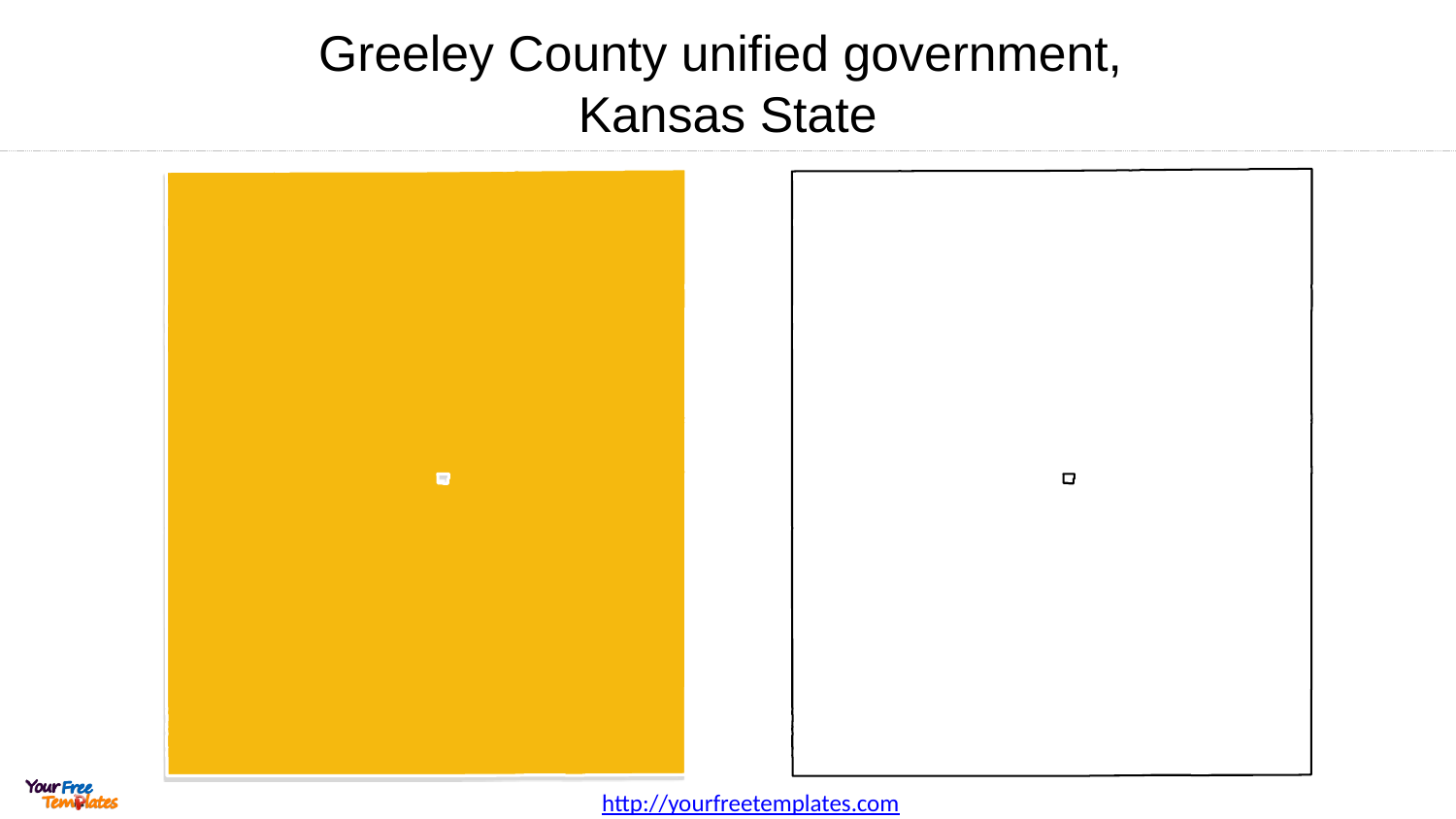

# Greeley County unified government, Kansas State